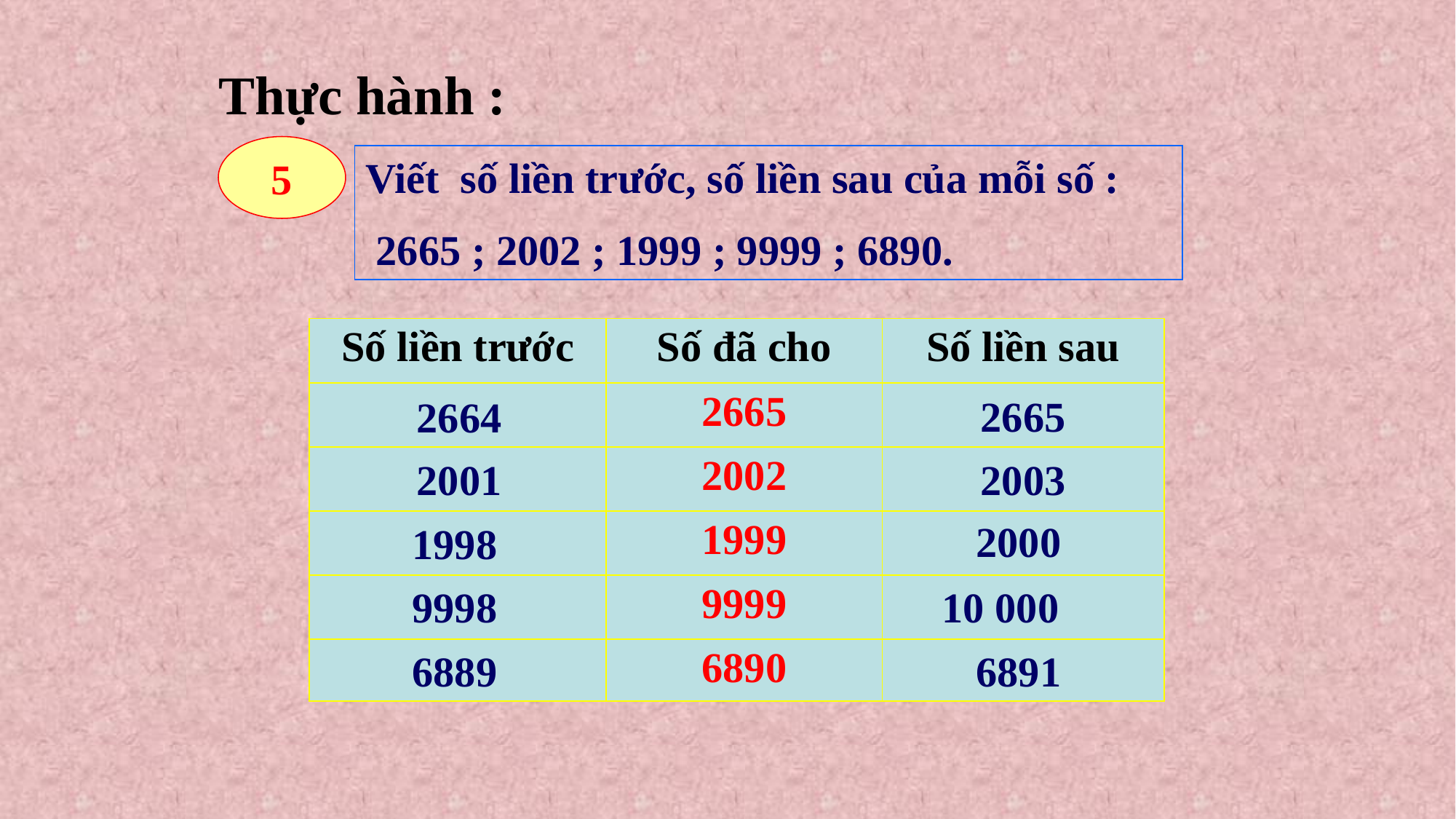

Thực hành :
5
Viết  số liền trước, số liền sau của mỗi số :
 2665 ; 2002 ; 1999 ; 9999 ; 6890.
| Số liền trước | Số đã cho | Số liền sau |
| --- | --- | --- |
|  | 2665 |  |
|  | 2002 |  |
|  | 1999 |  |
|  | 9999 |  |
|  | 6890 |  |

2665
2664
2001
2003
2000
1998
9998
10 000
6889
6891